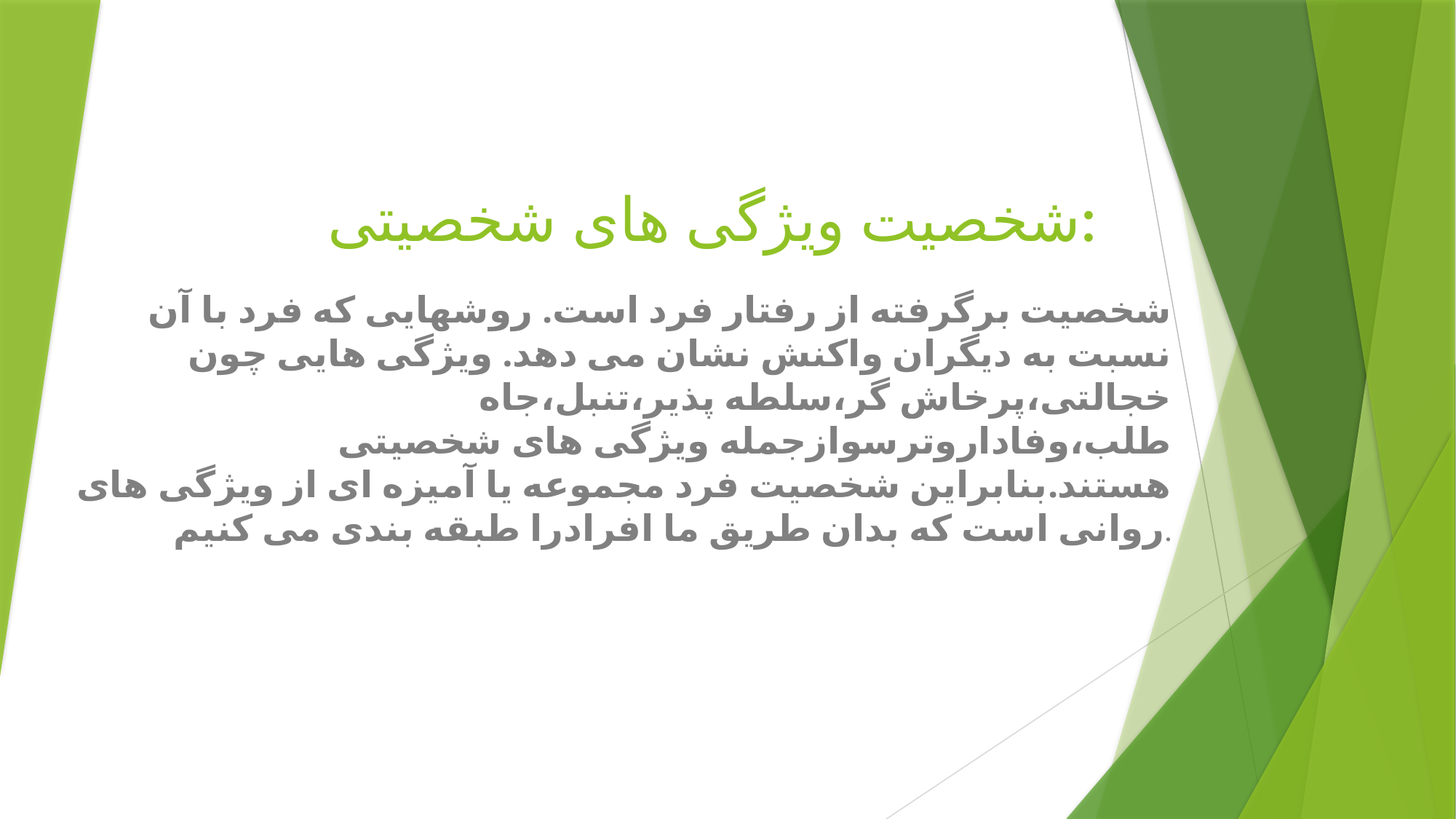

# شخصیت ویژگی های شخصیتی:
شخصیت برگرفته از رفتار فرد است. روشهایی که فرد با آن نسبت به دیگران واکنش نشان می دهد. ویژگی هایی چون خجالتی،پرخاش گر،سلطه پذیر،تنبل،جاه طلب،وفاداروترسوازجمله ویژگی های شخصیتی هستند.بنابراین شخصیت فرد مجموعه یا آمیزه ای از ویژگی های روانی است که بدان طریق ما افرادرا طبقه بندی می کنیم.